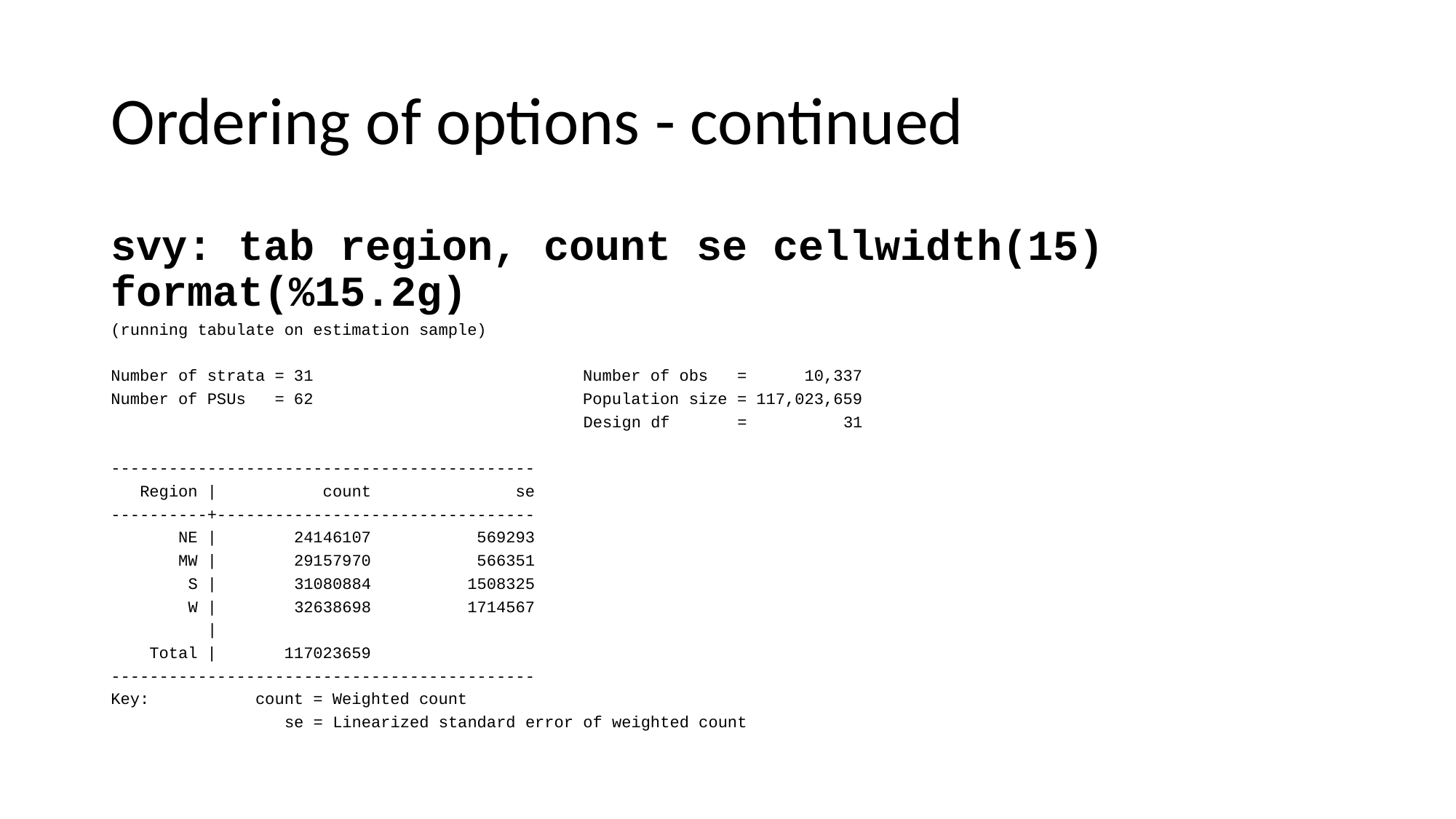

# Ordering of options - continued
svy: tab region, count se cellwidth(15) format(%15.2g)
(running tabulate on estimation sample)

Number of strata = 31                            Number of obs   =      10,337
Number of PSUs   = 62                            Population size = 117,023,659
                                                 Design df       =          31

--------------------------------------------
   Region |           count               se
----------+---------------------------------
       NE |        24146107           569293
       MW |        29157970           566351
        S |        31080884          1508325
        W |        32638698          1714567
          |
    Total |       117023659
--------------------------------------------
Key:           count = Weighted count
                  se = Linearized standard error of weighted count